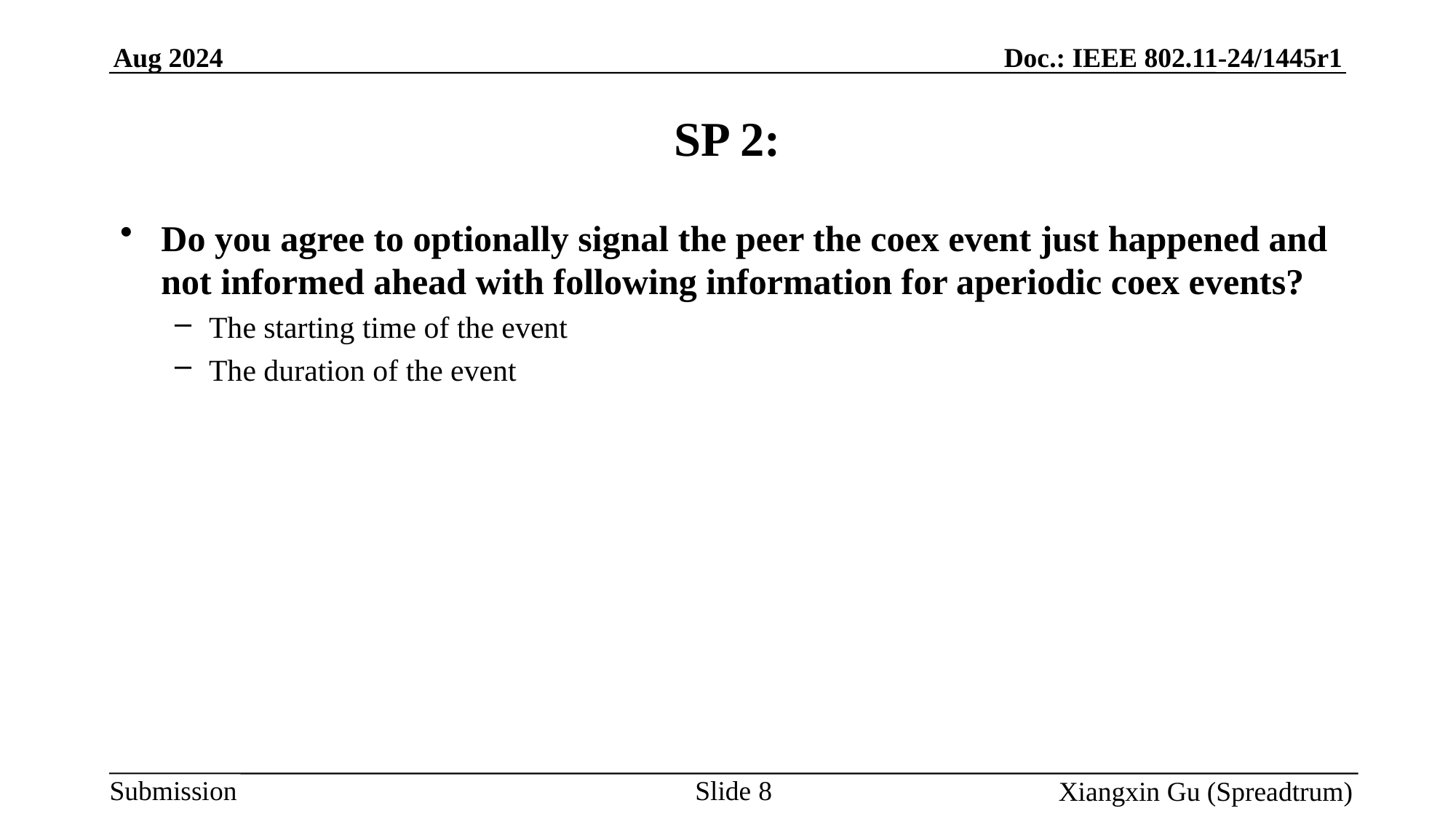

# SP 2:
Do you agree to optionally signal the peer the coex event just happened and not informed ahead with following information for aperiodic coex events?
The starting time of the event
The duration of the event
Slide 8
Xiangxin Gu (Spreadtrum)